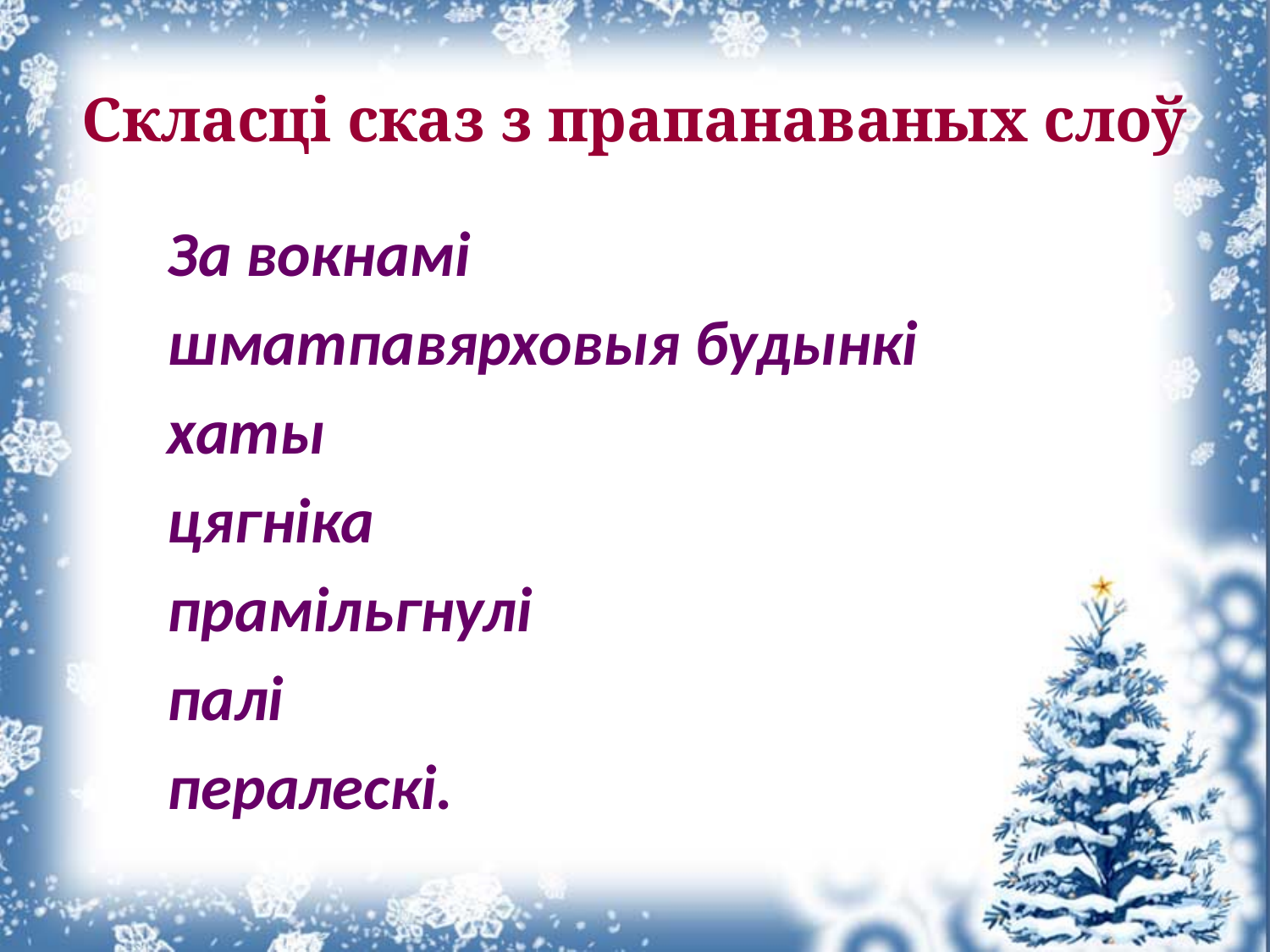

# Скласці сказ з прапанаваных слоў
За вокнамі
шматпавярховыя будынкі
хаты
цягніка
прамільгнулі
палі
пералескі.